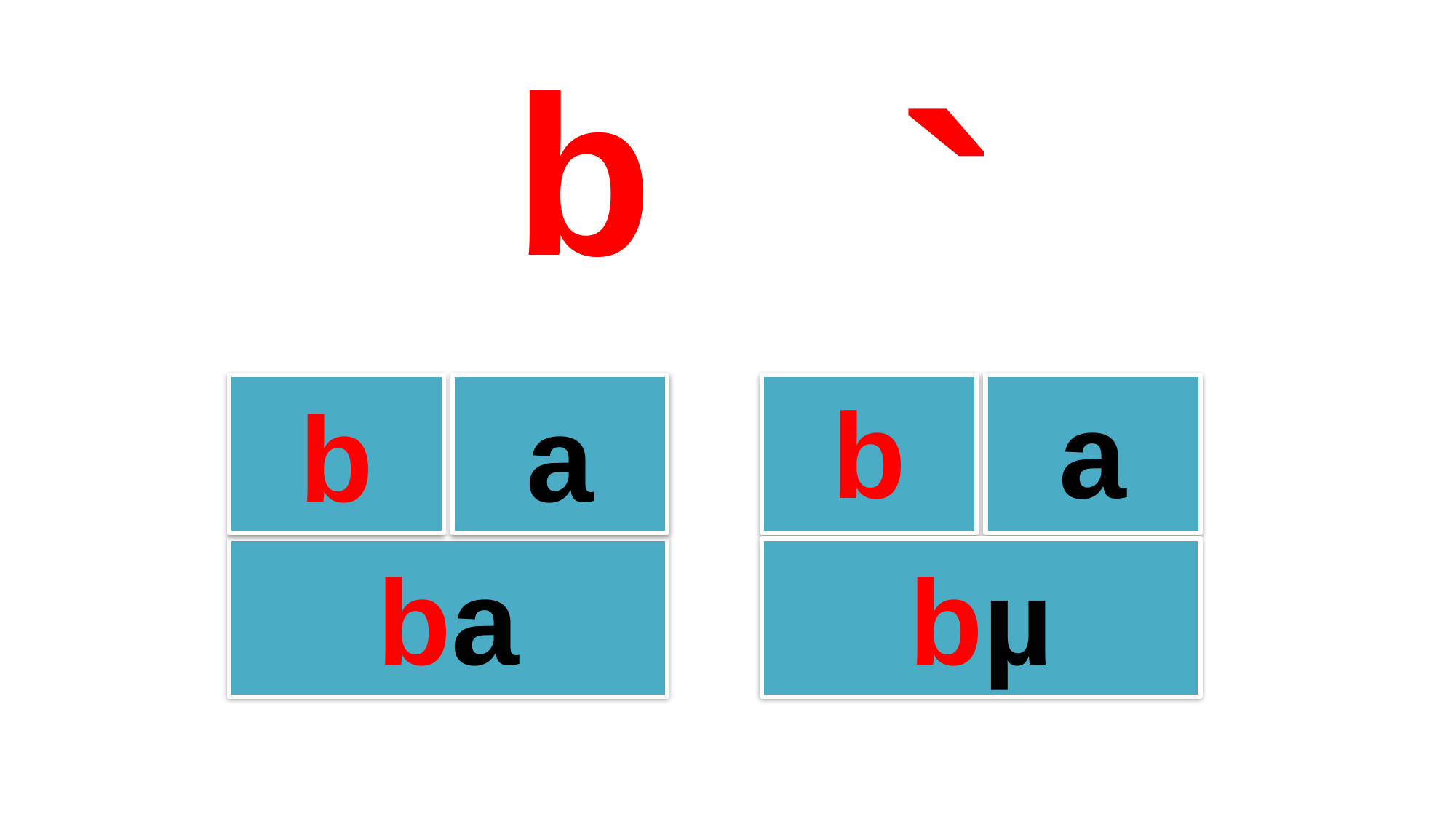

b
`
b
a

b

a

ba

bµ